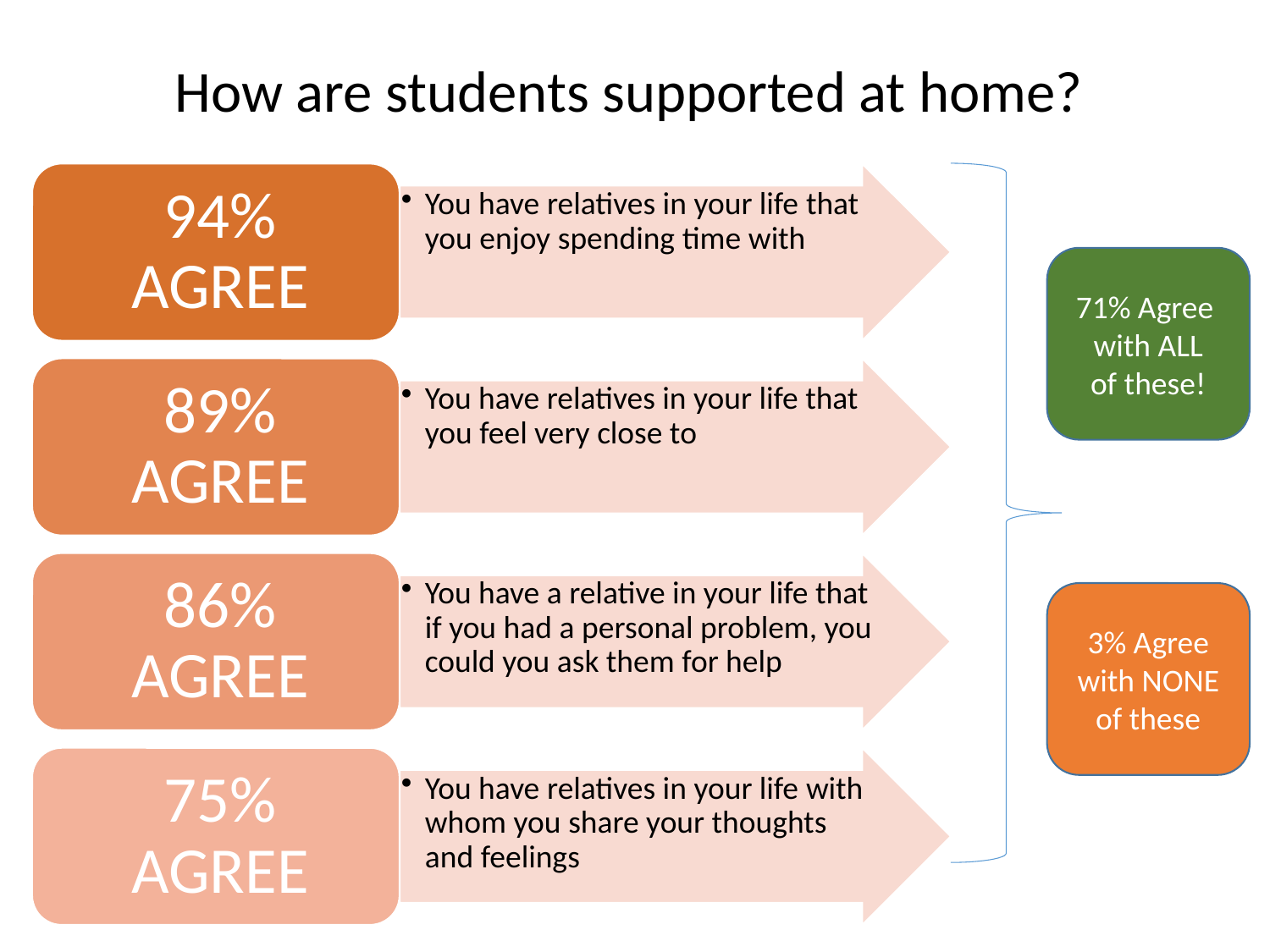

# How are students supported at home?

You have relatives in your life that you enjoy spending time with
94% AGREE
You have relatives in your life that you feel very close to
89% AGREE
You have a relative in your life that if you had a personal problem, you could you ask them for help
86% AGREE
You have relatives in your life with whom you share your thoughts and feelings
75% AGREE
71% Agree with ALL of these!
3% Agree with NONE of these